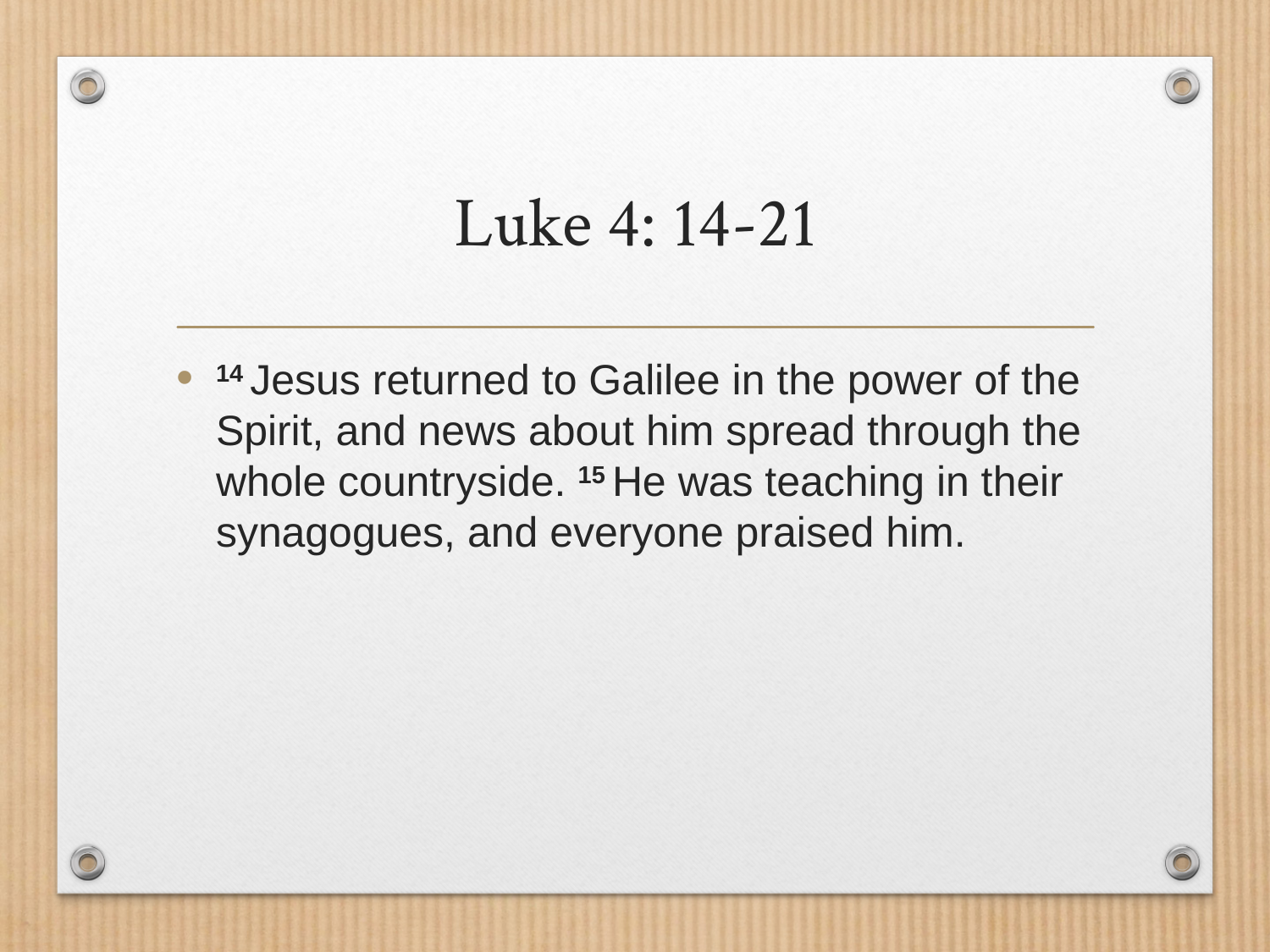

# Luke 4: 14-21
14 Jesus returned to Galilee in the power of the Spirit, and news about him spread through the whole countryside. 15 He was teaching in their synagogues, and everyone praised him.